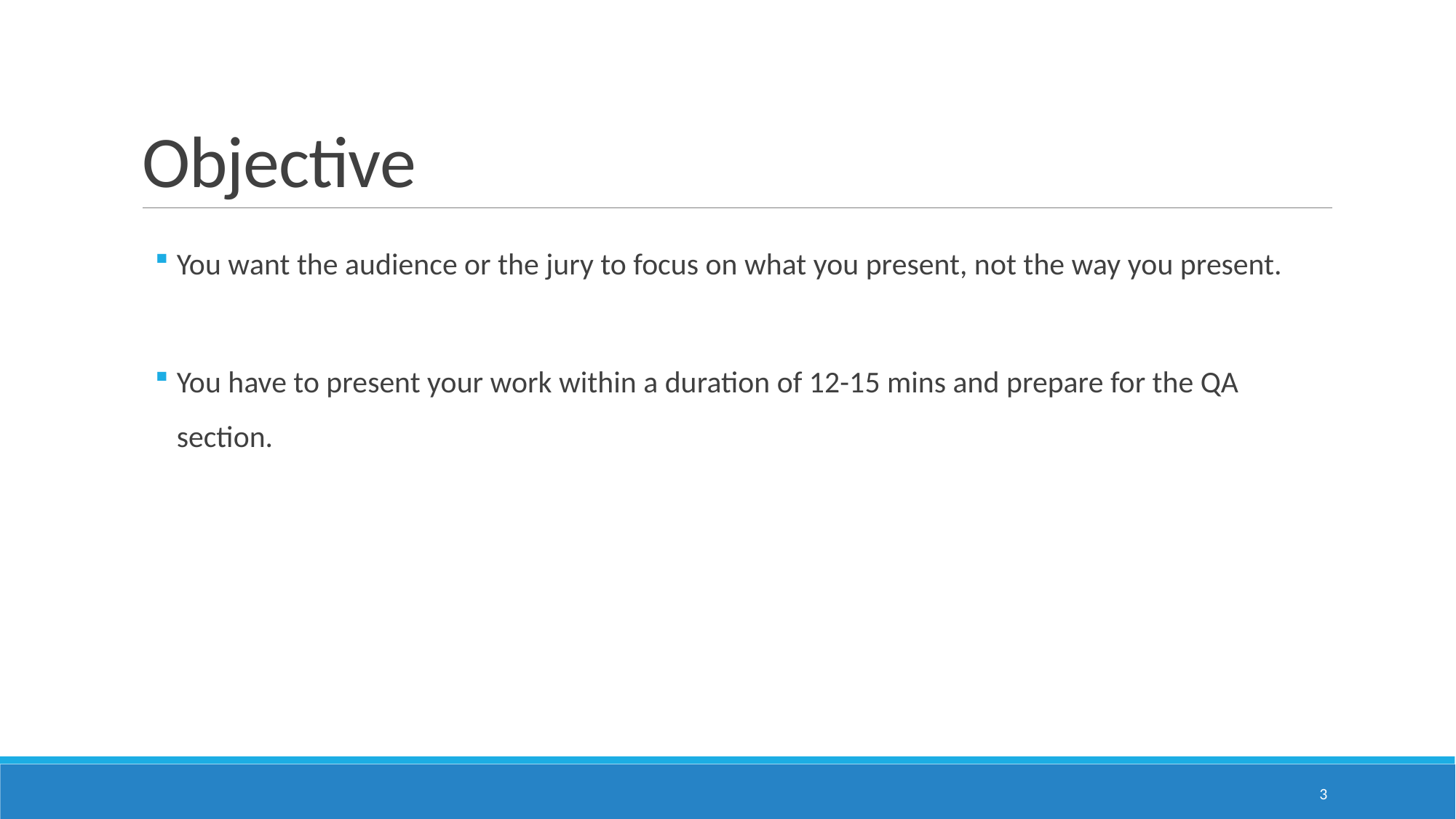

# Objective
You want the audience or the jury to focus on what you present, not the way you present.

You have to present your work within a duration of 12-15 mins and prepare for the QA section.

3